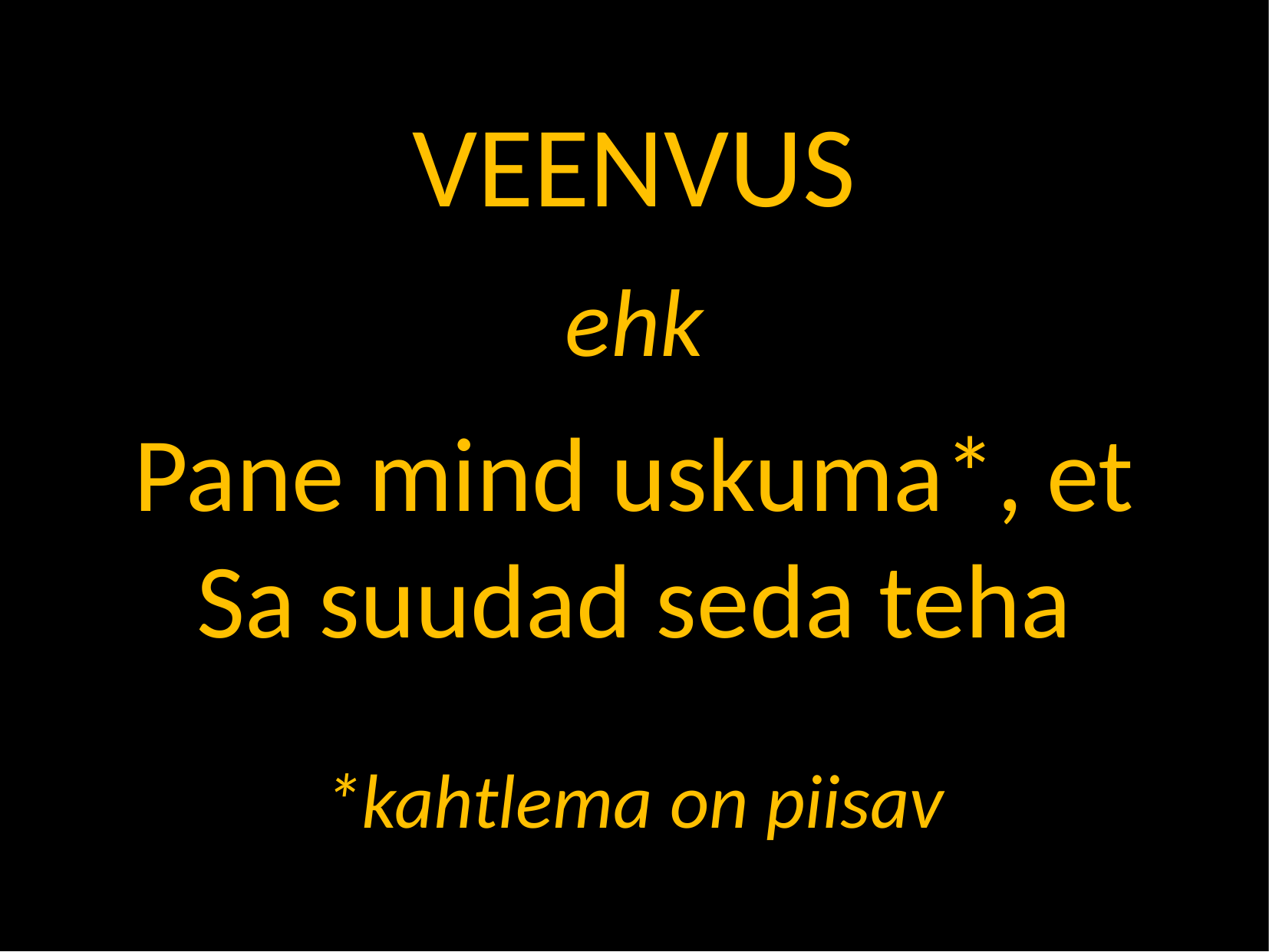

VEENVUS

ehk

Pane mind uskuma*, et Sa suudad seda teha

*kahtlema on piisav